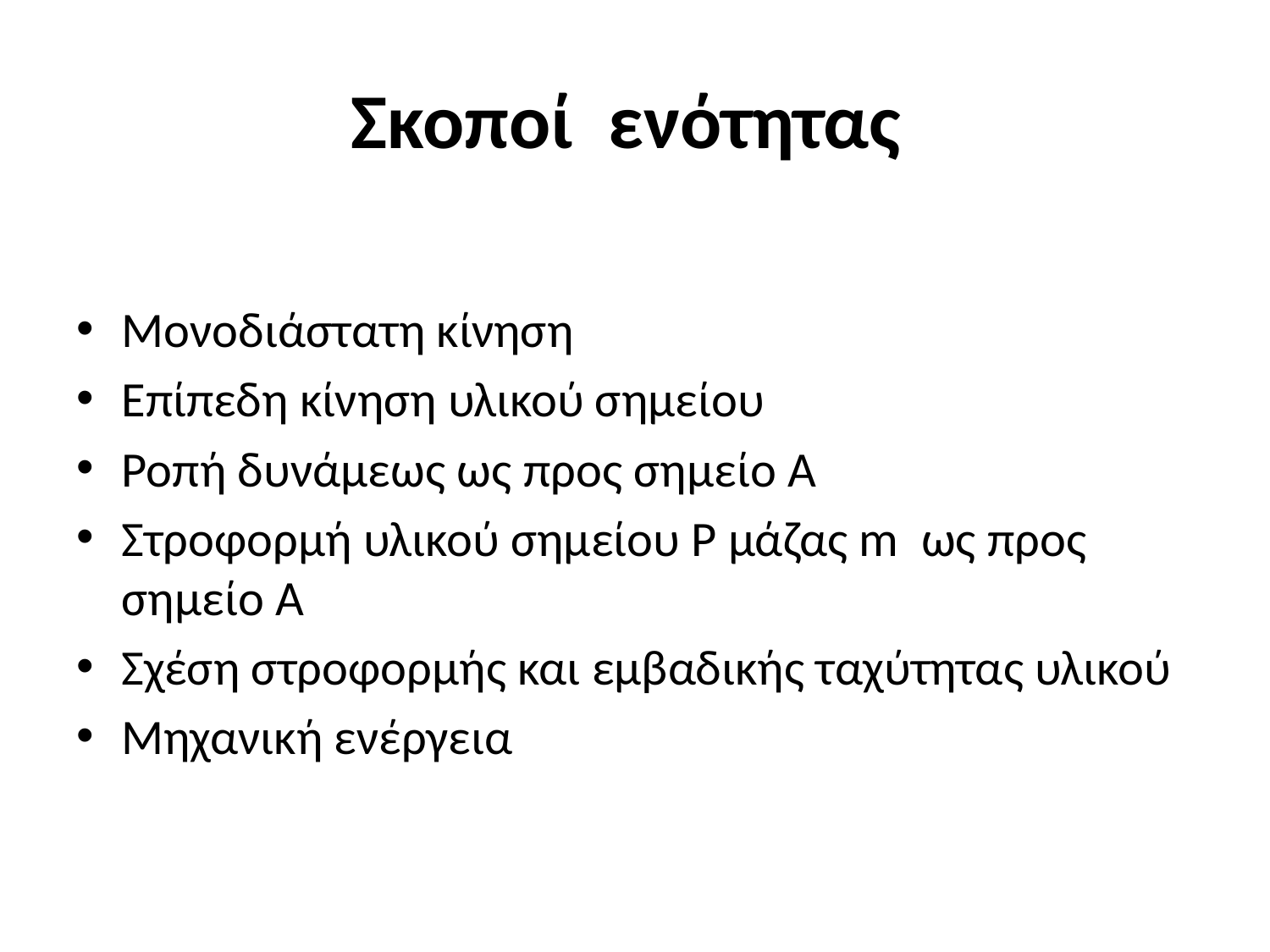

# Σκοποί  ενότητας

Μονοδιάστατη κίνηση
Επίπεδη κίνηση υλικού σημείου
Ροπή δυνάμεως ως προς σημείο Α
Στροφορμή υλικού σημείου P μάζας m  ως προς σημείο A
Σχέση στροφορμής και εμβαδικής ταχύτητας υλικού
Μηχανική ενέργεια